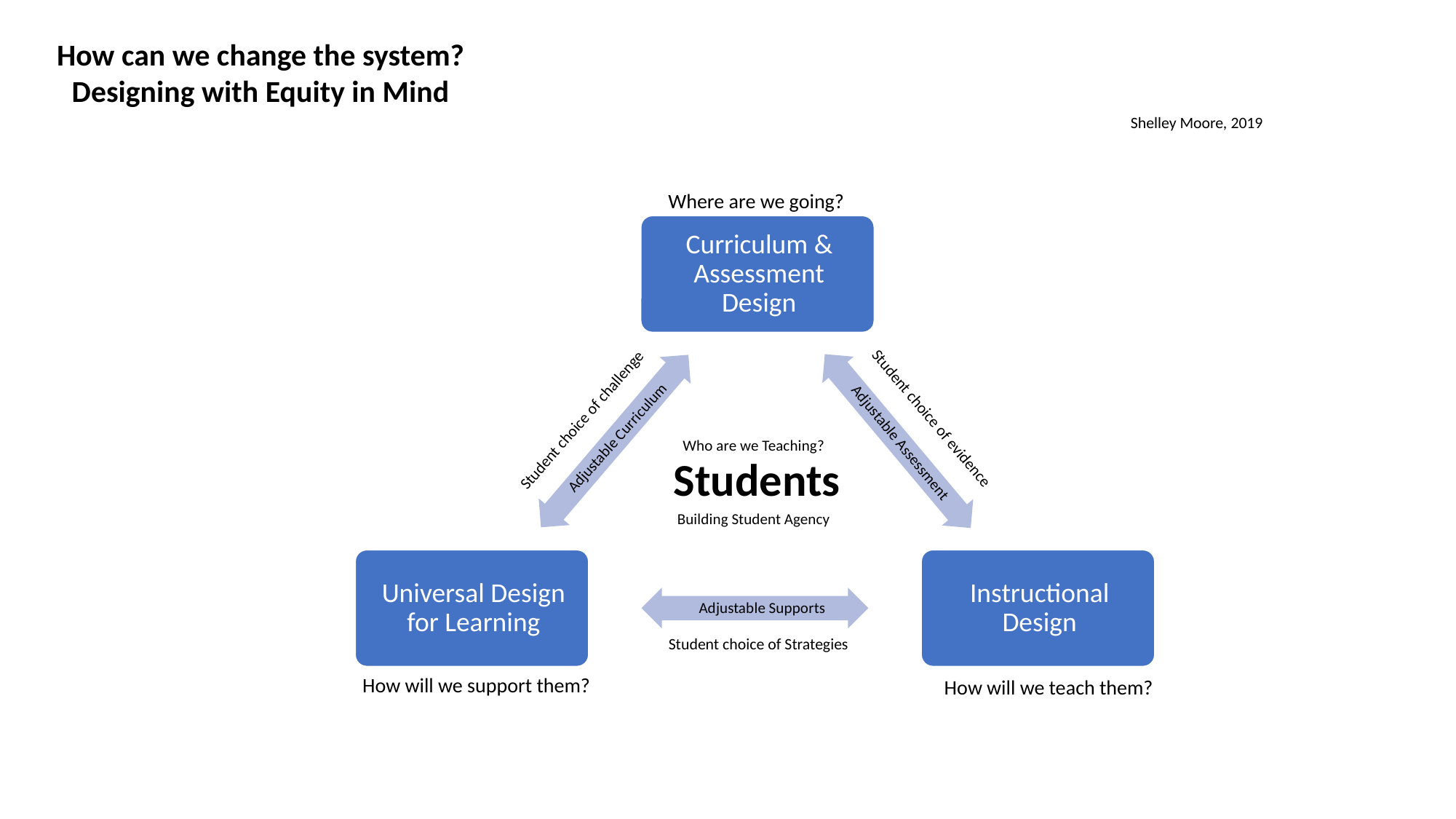

How can we change the system?
Designing with Equity in Mind
Shelley Moore, 2019
Where are we going?
Curriculum & Assessment Design

Instructional Design

Universal Design for Learning

Student choice of evidence
Student choice of challenge
Adjustable Curriculum
Adjustable Assessment
Who are we Teaching?

Building Student Agency
Students
Adjustable Supports
Student choice of Strategies
How will we support them?
How will we teach them?